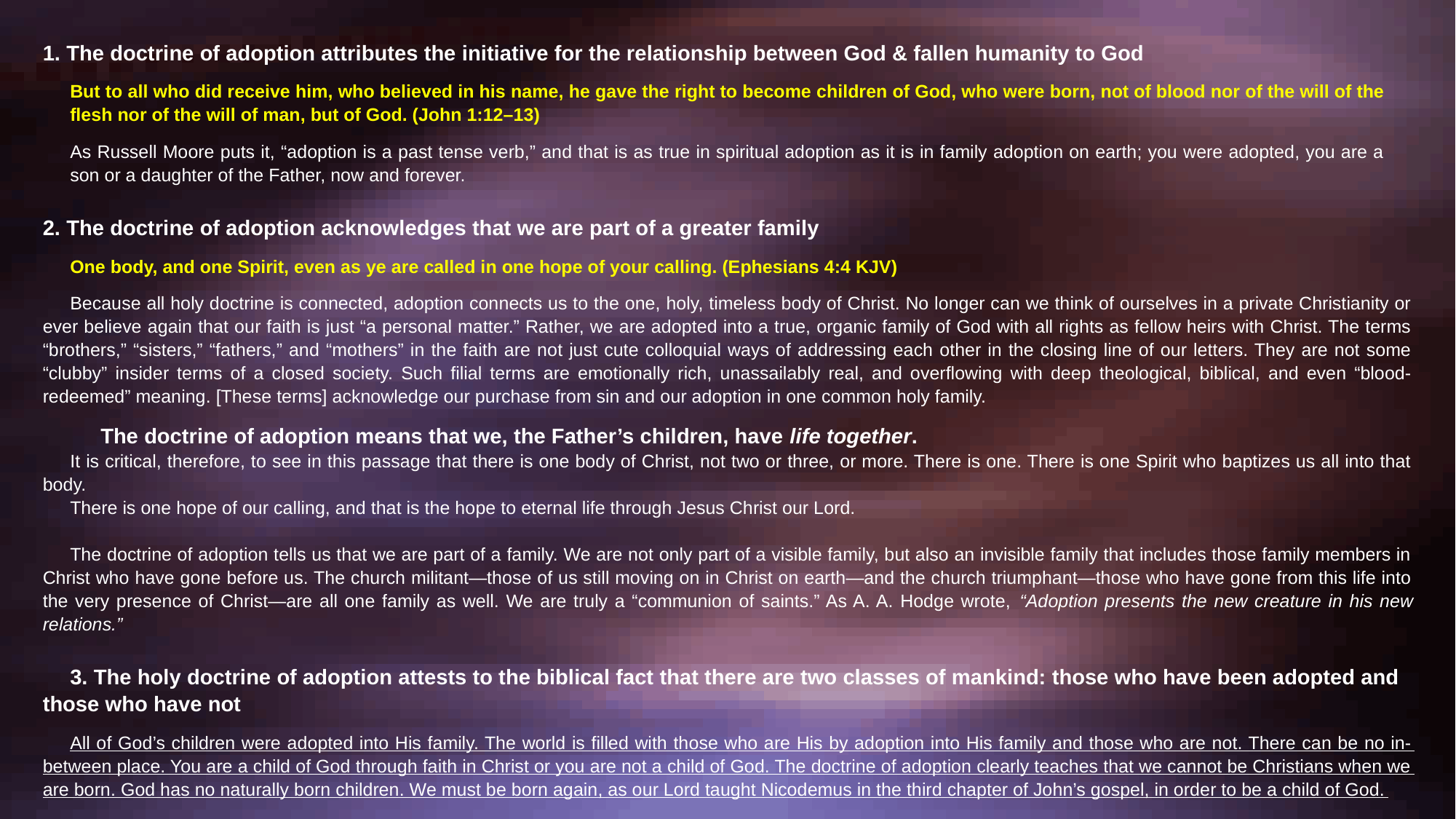

1. The doctrine of adoption attributes the initiative for the relationship between God & fallen humanity to God
But to all who did receive him, who believed in his name, he gave the right to become children of God, who were born, not of blood nor of the will of the flesh nor of the will of man, but of God. (John 1:12–13)
As Russell Moore puts it, “adoption is a past tense verb,” and that is as true in spiritual adoption as it is in family adoption on earth; you were adopted, you are a son or a daughter of the Father, now and forever.
2. The doctrine of adoption acknowledges that we are part of a greater family
One body, and one Spirit, even as ye are called in one hope of your calling. (Ephesians 4:4 KJV)
Because all holy doctrine is connected, adoption connects us to the one, holy, timeless body of Christ. No longer can we think of ourselves in a private Christianity or ever believe again that our faith is just “a personal matter.” Rather, we are adopted into a true, organic family of God with all rights as fellow heirs with Christ. The terms “brothers,” “sisters,” “fathers,” and “mothers” in the faith are not just cute colloquial ways of addressing each other in the closing line of our letters. They are not some “clubby” insider terms of a closed society. Such filial terms are emotionally rich, unassailably real, and overflowing with deep theological, biblical, and even “blood-redeemed” meaning. [These terms] acknowledge our purchase from sin and our adoption in one common holy family.
      The doctrine of adoption means that we, the Father’s children, have life together.
It is critical, therefore, to see in this passage that there is one body of Christ, not two or three, or more. There is one. There is one Spirit who baptizes us all into that body.
There is one hope of our calling, and that is the hope to eternal life through Jesus Christ our Lord.

The doctrine of adoption tells us that we are part of a family. We are not only part of a visible family, but also an invisible family that includes those family members in Christ who have gone before us. The church militant—those of us still moving on in Christ on earth—and the church triumphant—those who have gone from this life into the very presence of Christ—are all one family as well. We are truly a “communion of saints.” As A. A. Hodge wrote, “Adoption presents the new creature in his new relations.”
3. The holy doctrine of adoption attests to the biblical fact that there are two classes of mankind: those who have been adopted and those who have not
All of God’s children were adopted into His family. The world is filled with those who are His by adoption into His family and those who are not. There can be no in-between place. You are a child of God through faith in Christ or you are not a child of God. The doctrine of adoption clearly teaches that we cannot be Christians when we are born. God has no naturally born children. We must be born again, as our Lord taught Nicodemus in the third chapter of John’s gospel, in order to be a child of God.

Milton, M. A. (2012). What Is the Doctrine of Adoption?. (S. M. Lucas, Ed.) (pp. 5–39). Phillipsburg, NJ: P&R Publishing.